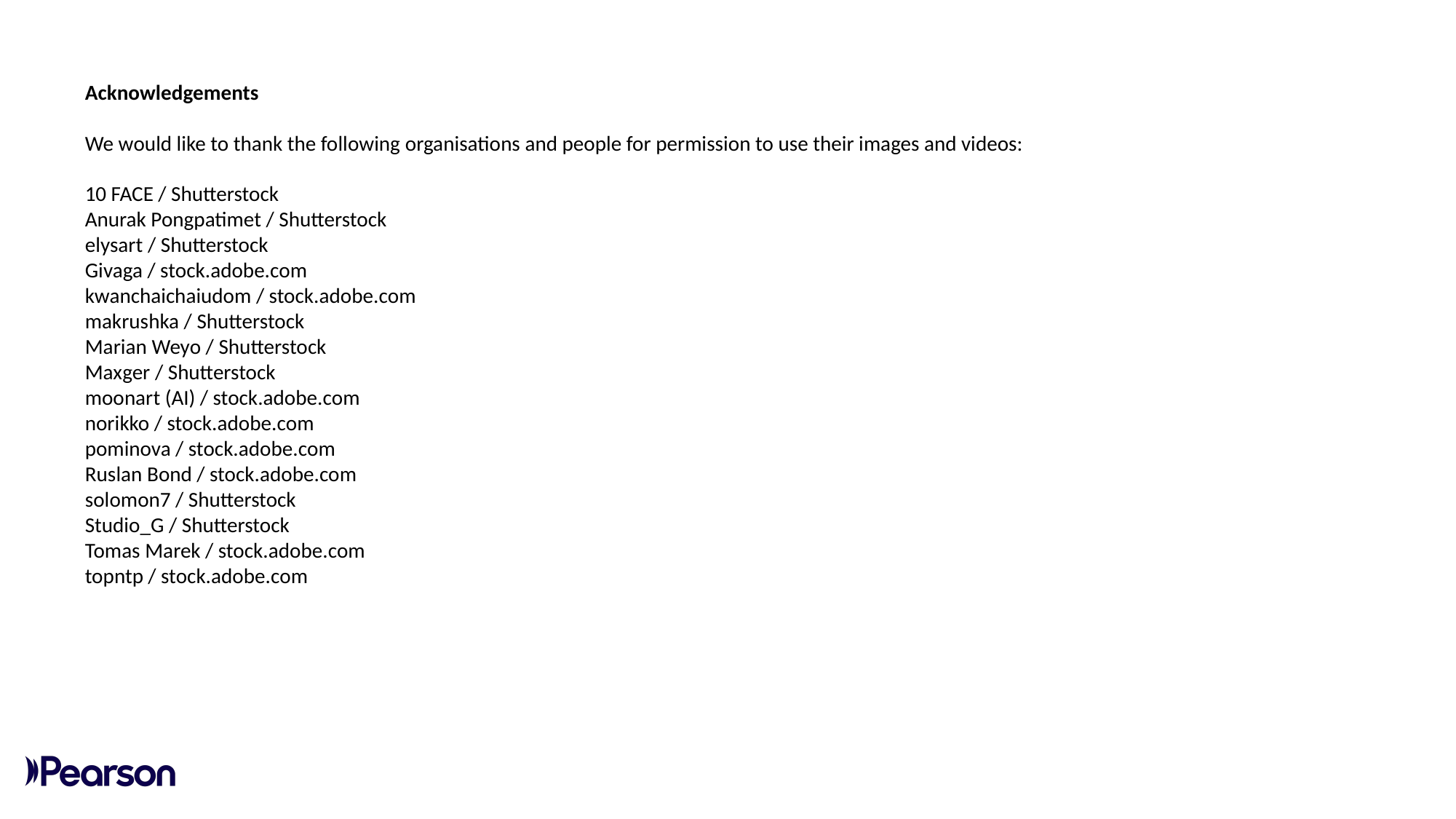

Acknowledgements

We would like to thank the following organisations and people for permission to use their images and videos:

10 FACE / Shutterstock
Anurak Pongpatimet / Shutterstock
elysart / Shutterstock
Givaga / stock.adobe.com
kwanchaichaiudom / stock.adobe.com
makrushka / Shutterstock
Marian Weyo / Shutterstock
Maxger / Shutterstock
moonart (AI) / stock.adobe.com
norikko / stock.adobe.com
pominova / stock.adobe.com
Ruslan Bond / stock.adobe.com
solomon7 / Shutterstock
Studio_G / Shutterstock
Tomas Marek / stock.adobe.com
topntp / stock.adobe.com